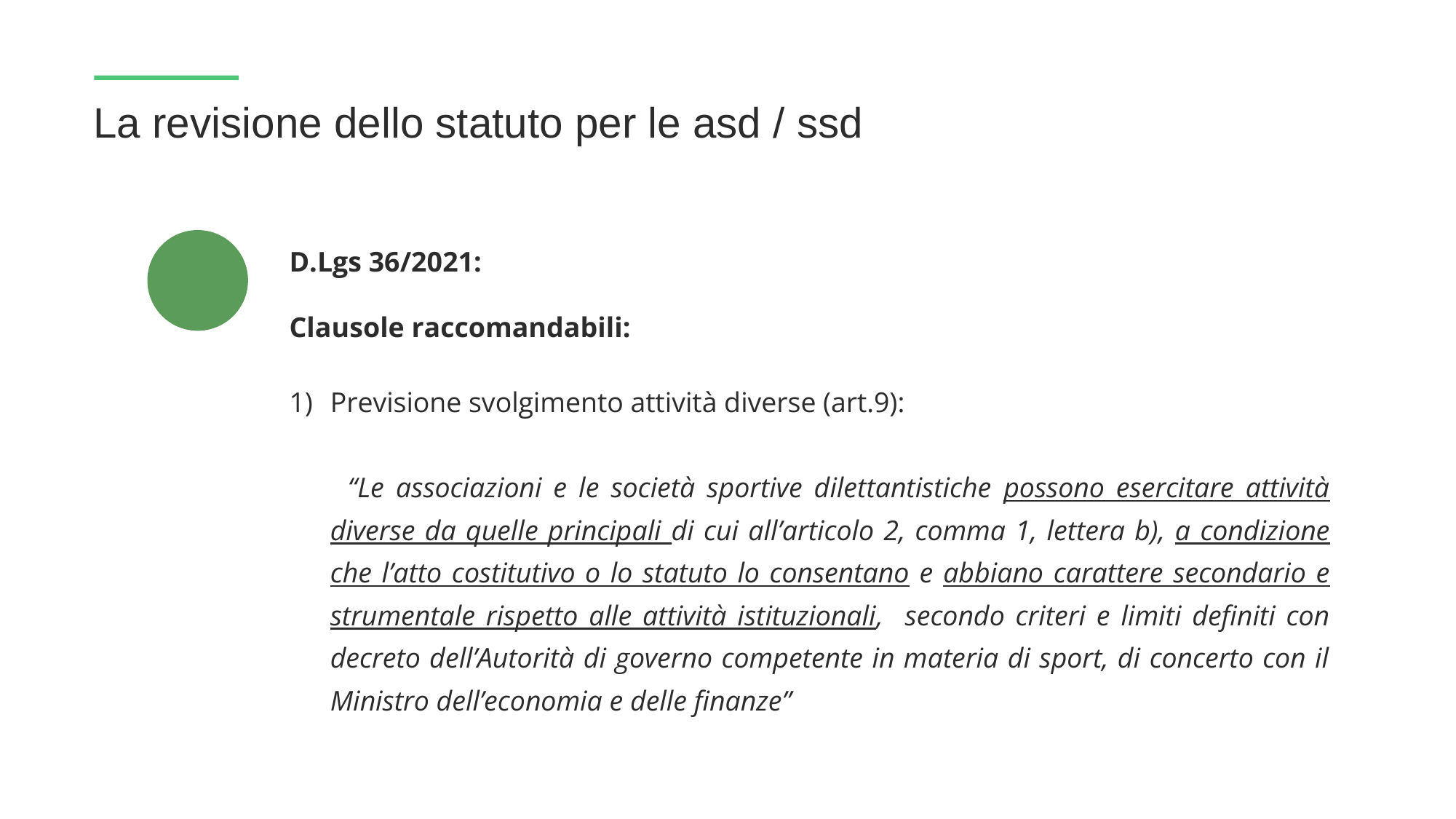

La revisione dello statuto per le asd / ssd

D.Lgs 36/2021:

Clausole raccomandabili:

Previsione svolgimento attività diverse (art.9):

     “Le associazioni e le società sportive dilettantistiche possono esercitare attività diverse da quelle principali di cui all’articolo 2, comma 1, lettera b), a condizione che l’atto costitutivo o lo statuto lo consentano e abbiano carattere secondario e strumentale rispetto alle attività istituzionali,  secondo criteri e limiti definiti con decreto dell’Autorità di governo competente in materia di sport, di concerto con il Ministro dell’economia e delle finanze”